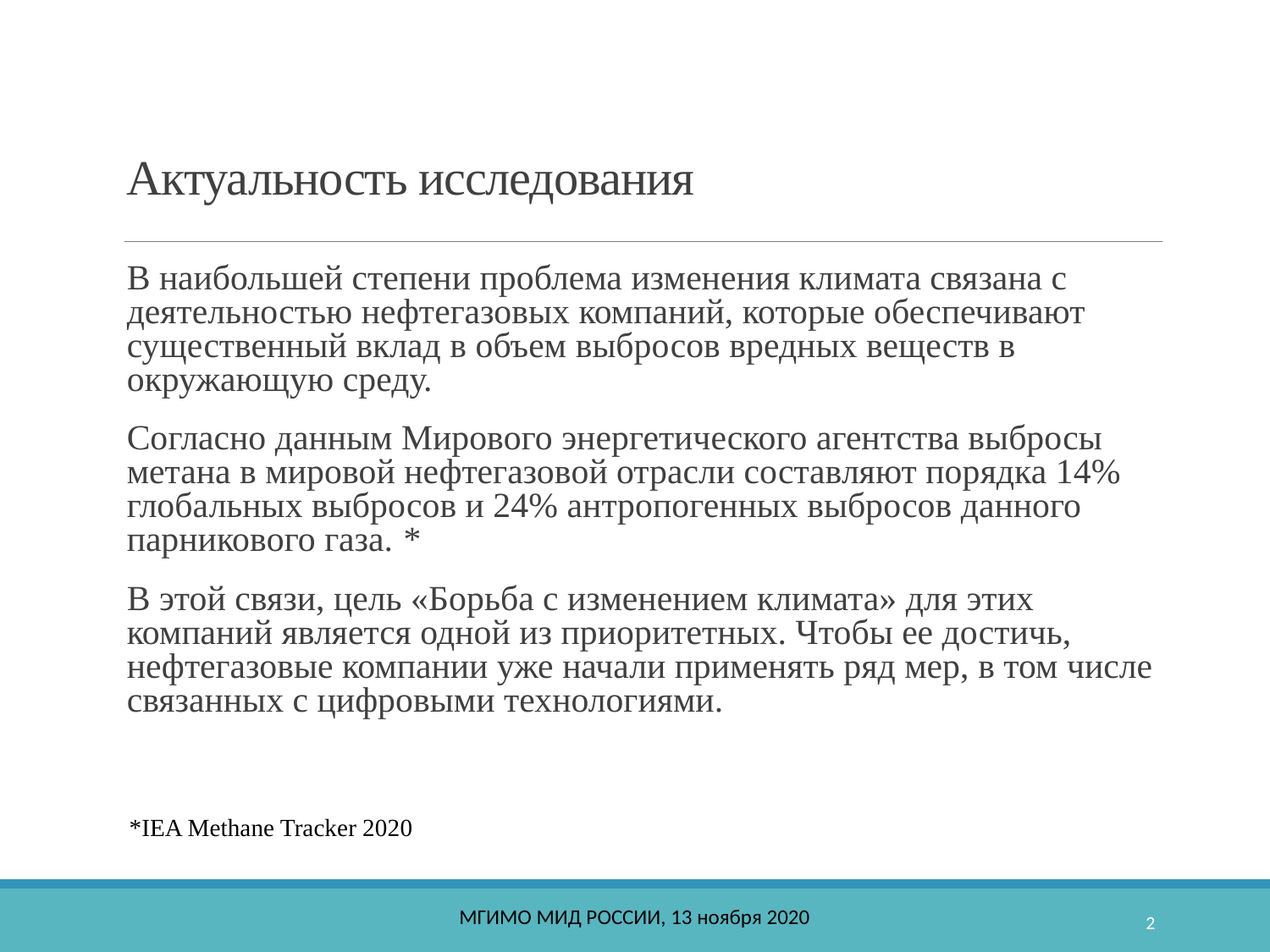

# Актуальность исследования
В наибольшей степени проблема изменения климата связана с деятельностью нефтегазовых компаний, которые обеспечивают существенный вклад в объем выбросов вредных веществ в окружающую среду.
Согласно данным Мирового энергетического агентства выбросы метана в мировой нефтегазовой отрасли составляют порядка 14% глобальных выбросов и 24% антропогенных выбросов данного парникового газа. *
В этой связи, цель «Борьба с изменением климата» для этих компаний является одной из приоритетных. Чтобы ее достичь, нефтегазовые компании уже начали применять ряд мер, в том числе связанных с цифровыми технологиями.

*IEA Methane Tracker 2020
МГИМО МИД РОССИИ, 13 ноября 2020
2